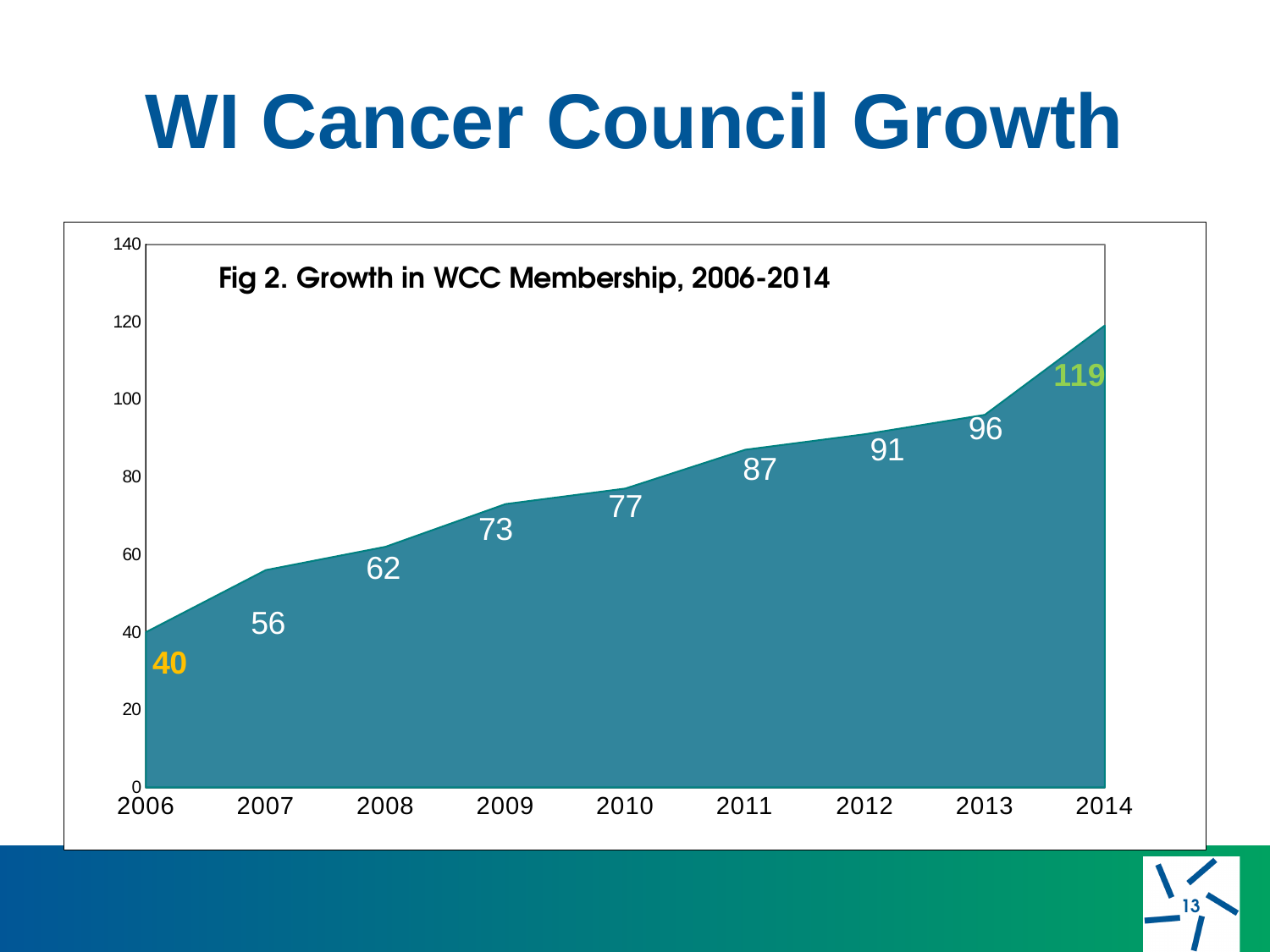

# WI Cancer Council Growth

### Chart: Fig 2. Growth in WCC Membership, 2006-2014

| Category | Number |
|---|---|
| 2006 | 40.0 |
| 2007 | 56.0 |
| 2008 | 62.0 |
| 2009 | 73.0 |
| 2010 | 77.0 |
| 2011 | 87.0 |
| 2012 | 91.0 |
| 2013 | 96.0 |
| 2014 | 119.0 |
13